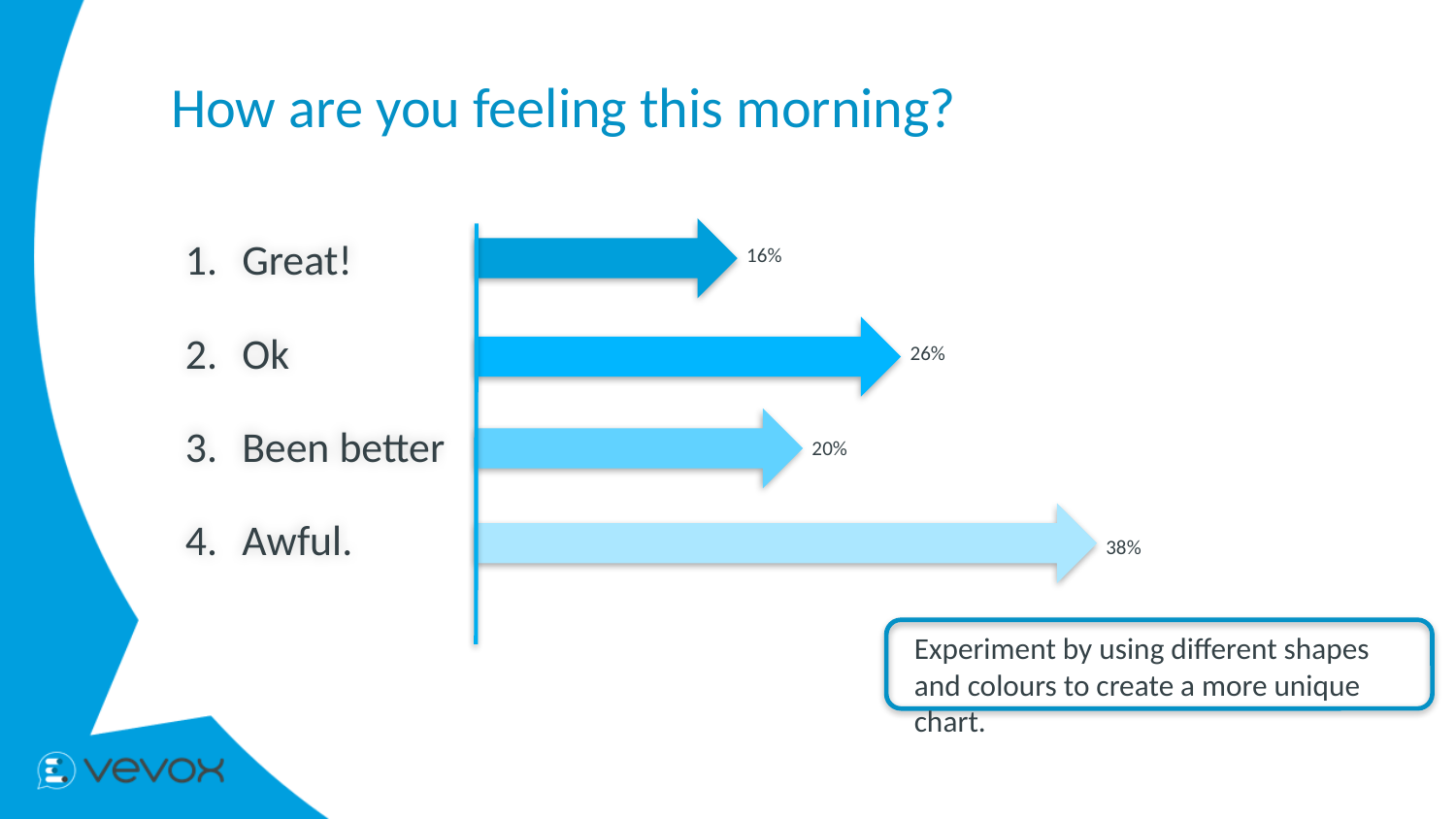

How are you feeling this morning?

1.
Great!
16%

2.
Ok
26%

3.
Been better
20%

4.
Awful.
38%

Experiment by using different shapes and colours to create a more unique chart.